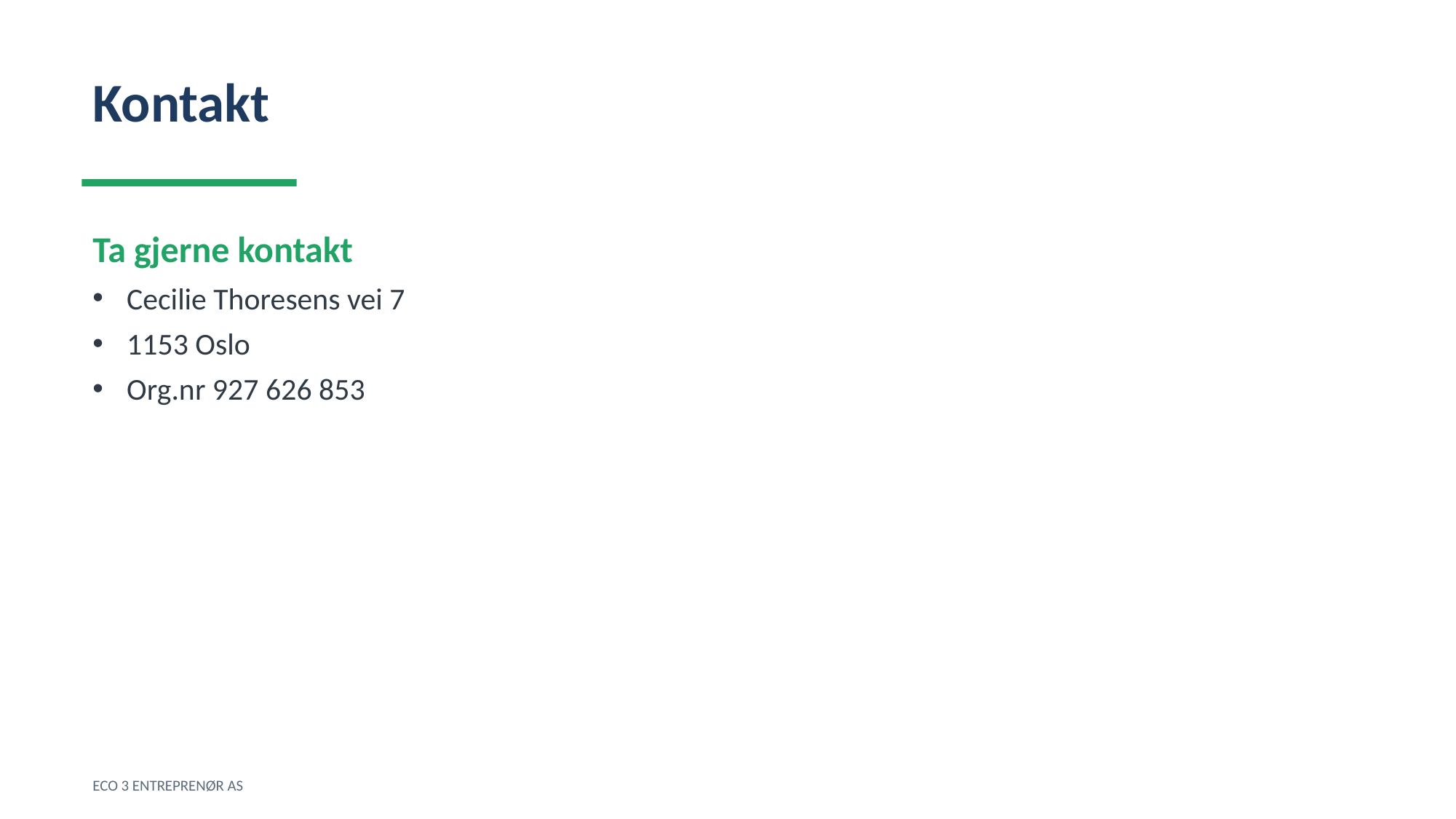

Kontakt

Ta gjerne kontakt
Cecilie Thoresens vei 7
1153 Oslo
Org.nr 927 626 853
ECO 3 ENTREPRENØR AS